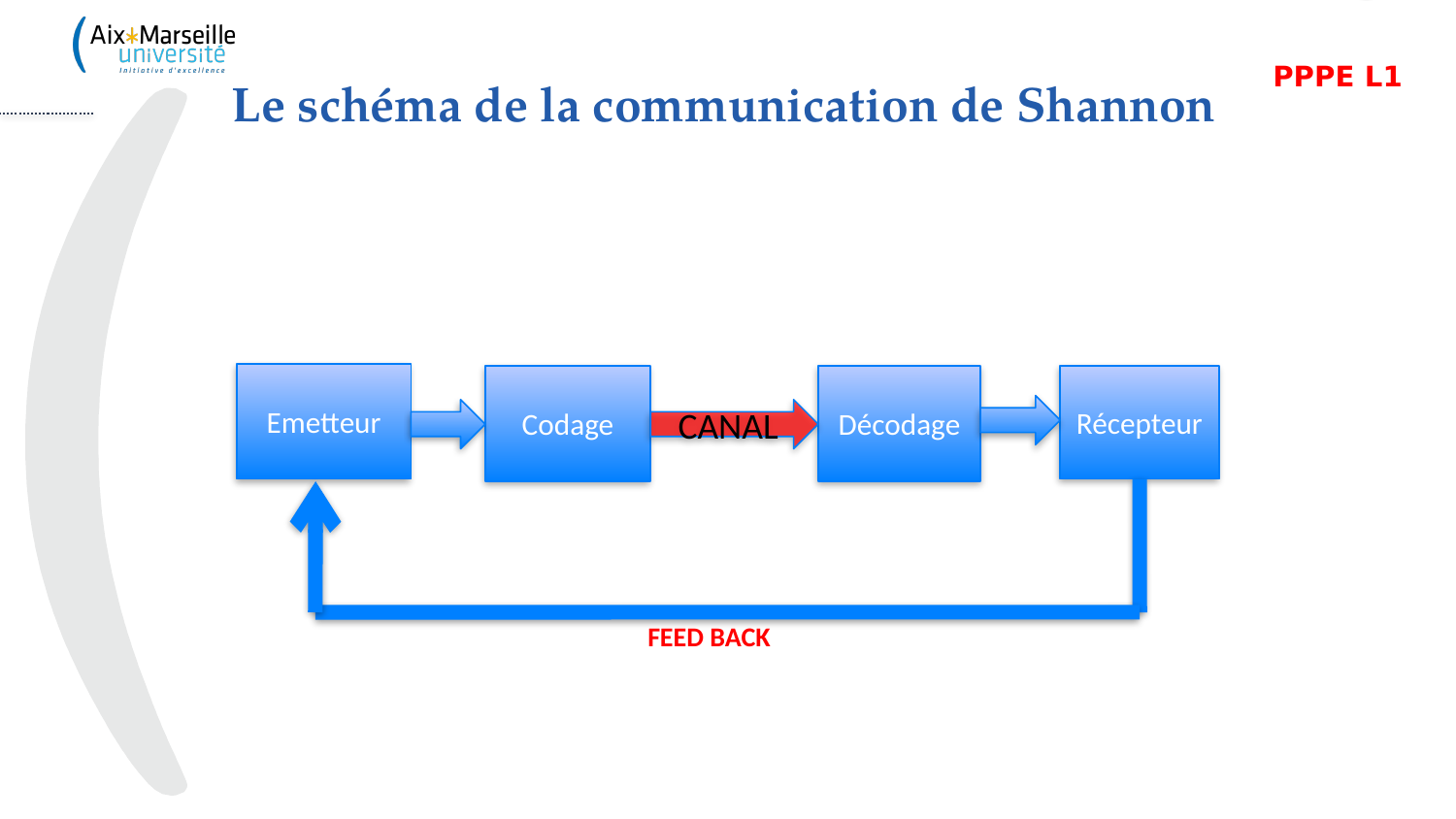

PPPE L1

# Le schéma de la communication de Shannon

Emetteur
Codage
Décodage
Récepteur

CANAL
FEED BACK